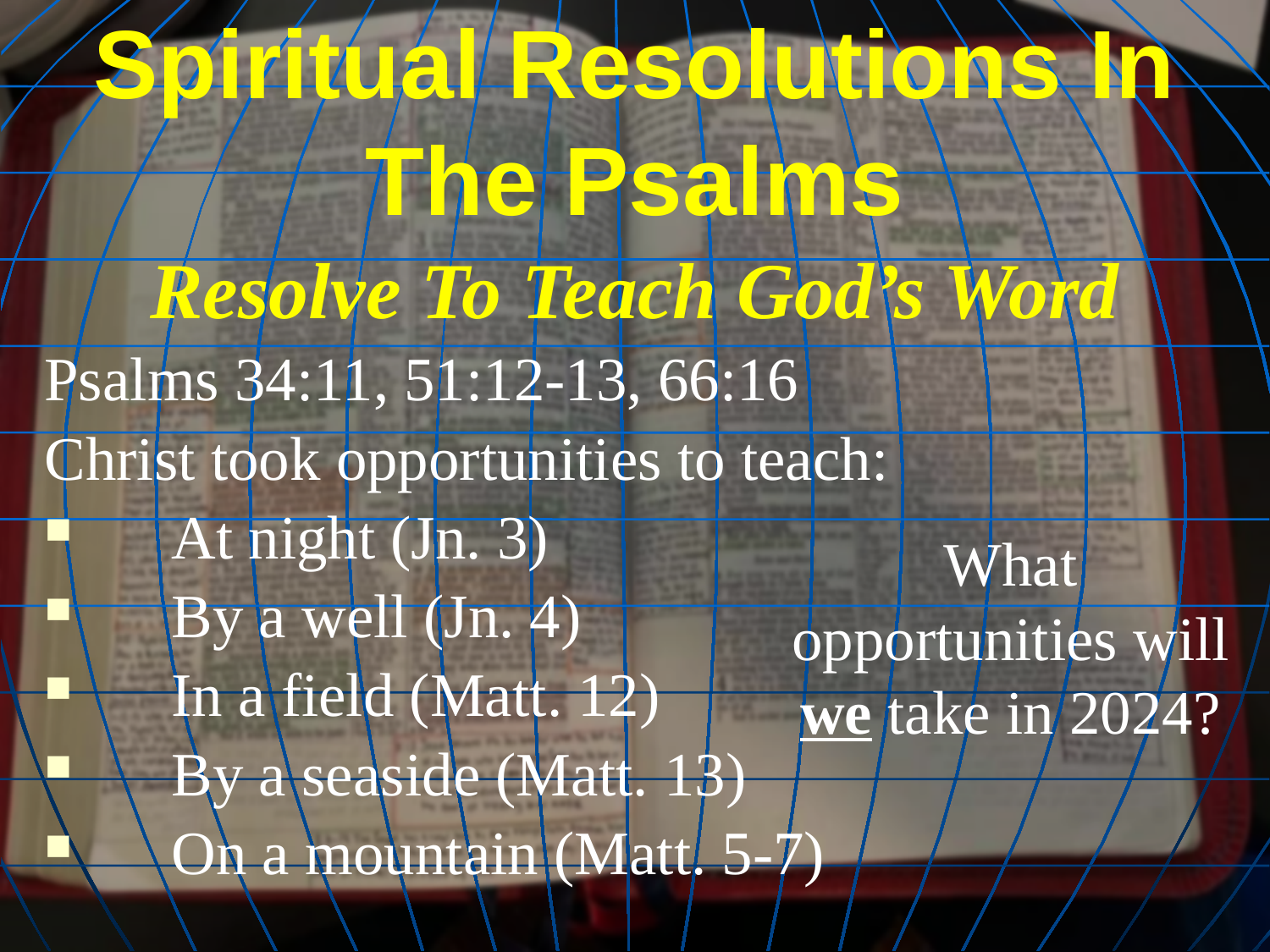

# Spiritual Resolutions In The Psalms
Resolve To Teach God’s Word
Psalms 34:11, 51:12-13, 66:16
Christ took opportunities to teach:
	At night (Jn. 3)
	By a well (Jn. 4)
	In a field (Matt. 12)
	By a seaside (Matt. 13)
	On a mountain (Matt. 5-7)
What opportunities will we take in 2024?